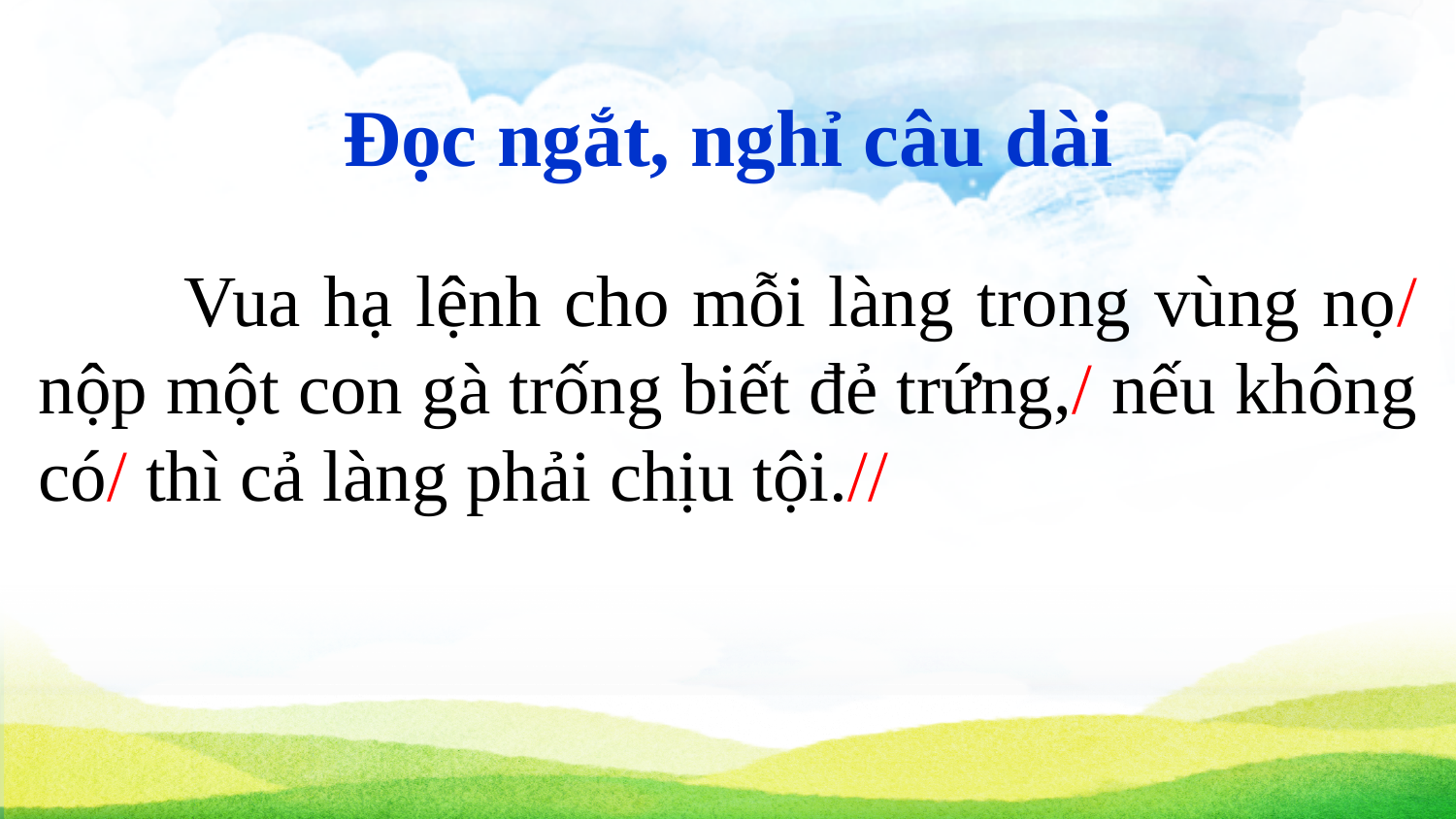

Đọc ngắt, nghỉ câu dài
	Vua hạ lệnh cho mỗi làng trong vùng nọ/ nộp một con gà trống biết đẻ trứng,/ nếu không có/ thì cả làng phải chịu tội.//